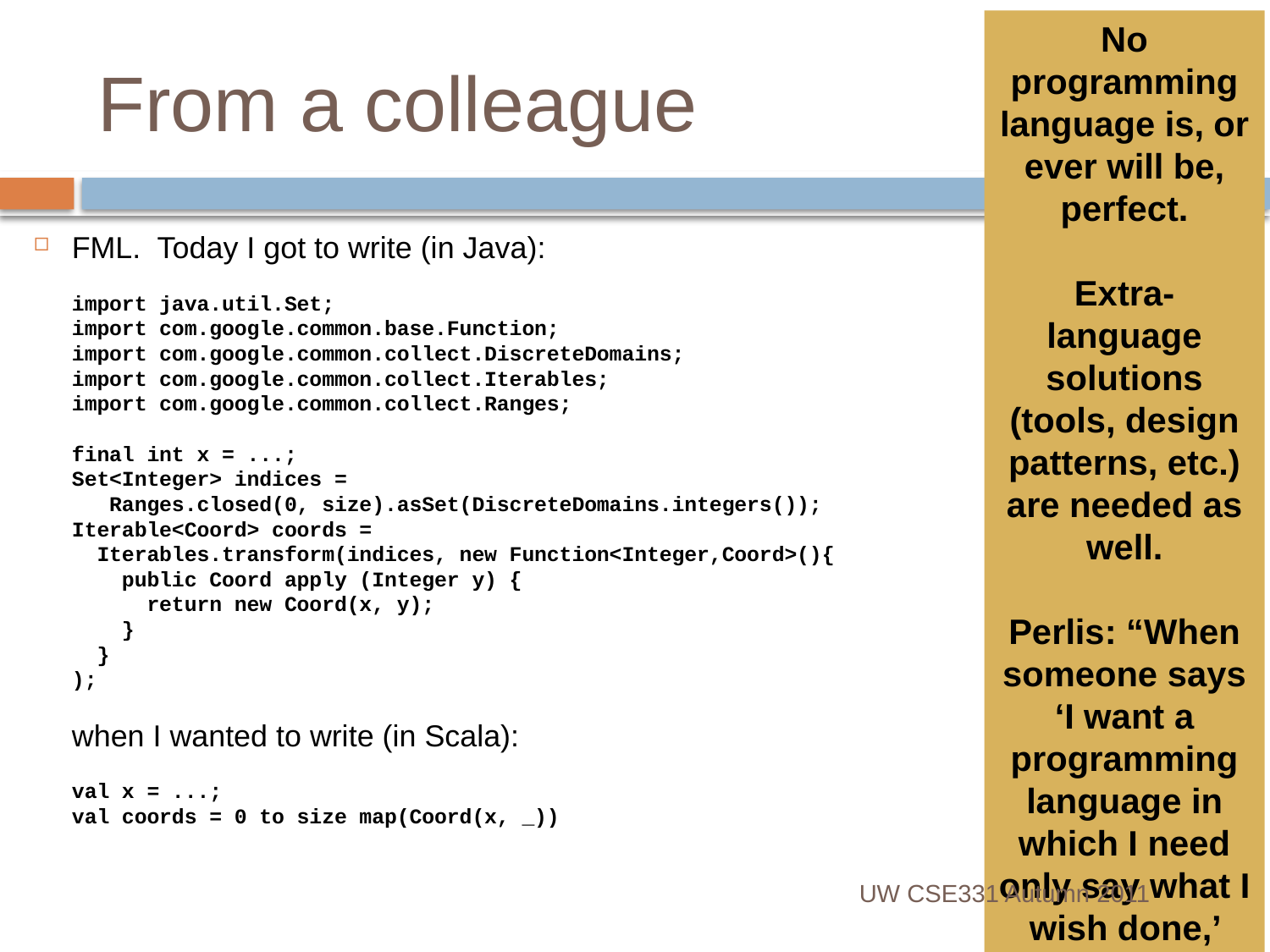

No programming language is, or ever will be, perfect.
Extra-language solutions (tools, design patterns, etc.) are needed as well.

Perlis: “When someone says ‘I want a programming language in which I need only say what I wish done,’ give him a lollipop.”
# From a colleague
FML.  Today I got to write (in Java):
import java.util.Set;
import com.google.common.base.Function;
import com.google.common.collect.DiscreteDomains;
import com.google.common.collect.Iterables;
import com.google.common.collect.Ranges;
final int x = ...;
Set<Integer> indices =
   Ranges.closed(0, size).asSet(DiscreteDomains.integers());
Iterable<Coord> coords =
  Iterables.transform(indices, new Function<Integer,Coord>(){
    public Coord apply (Integer y) {
      return new Coord(x, y);
    }
  }
);
when I wanted to write (in Scala):
val x = ...;
val coords = 0 to size map(Coord(x, _))
UW CSE331 Autumn 2011